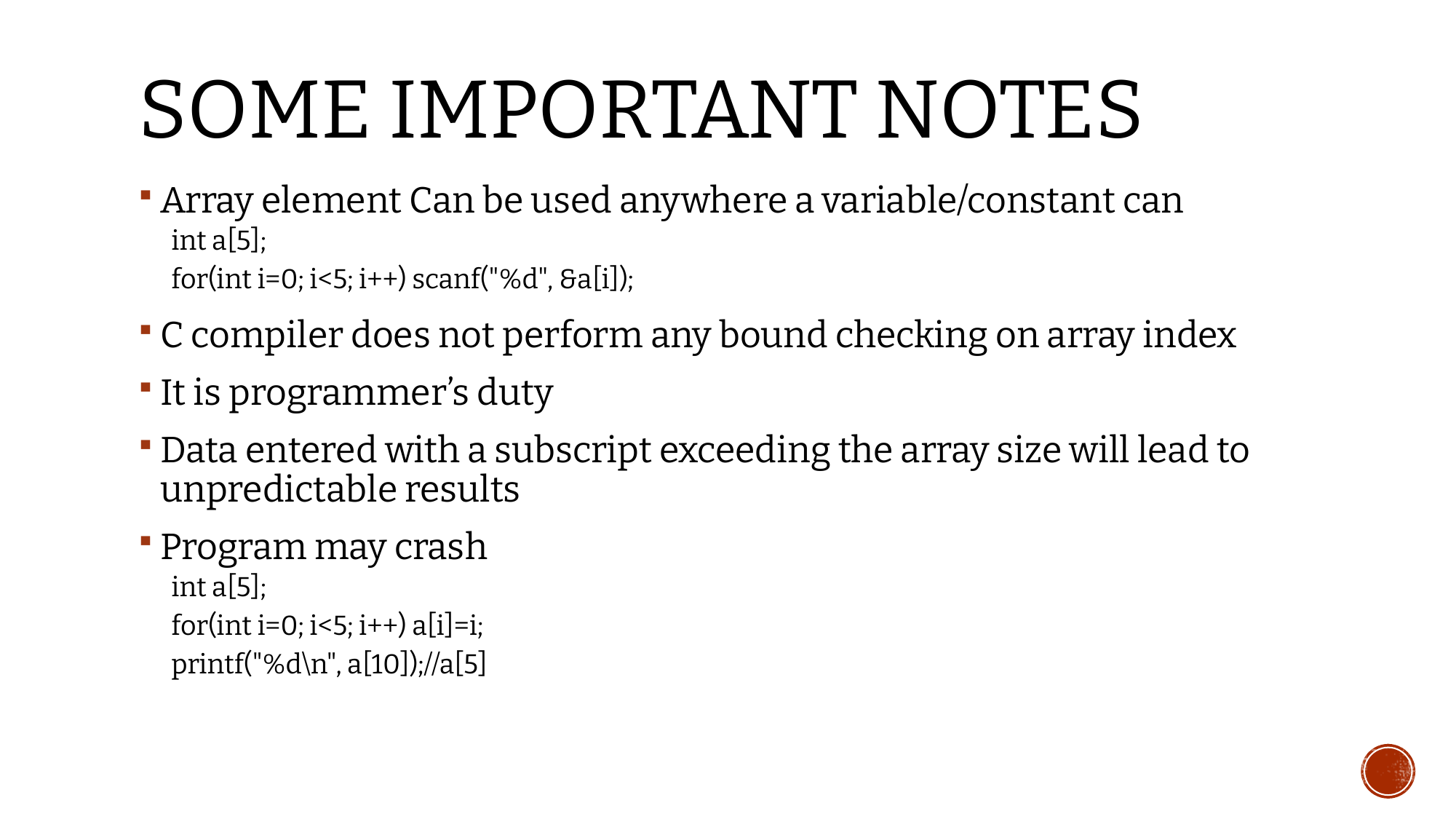

# Some important notes
Array element Can be used anywhere a variable/constant can
int a[5];
for(int i=0; i<5; i++) scanf("%d", &a[i]);
C compiler does not perform any bound checking on array index
It is programmer’s duty
Data entered with a subscript exceeding the array size will lead to unpredictable results
Program may crash
int a[5];
for(int i=0; i<5; i++) a[i]=i;
printf("%d\n", a[10]);//a[5]